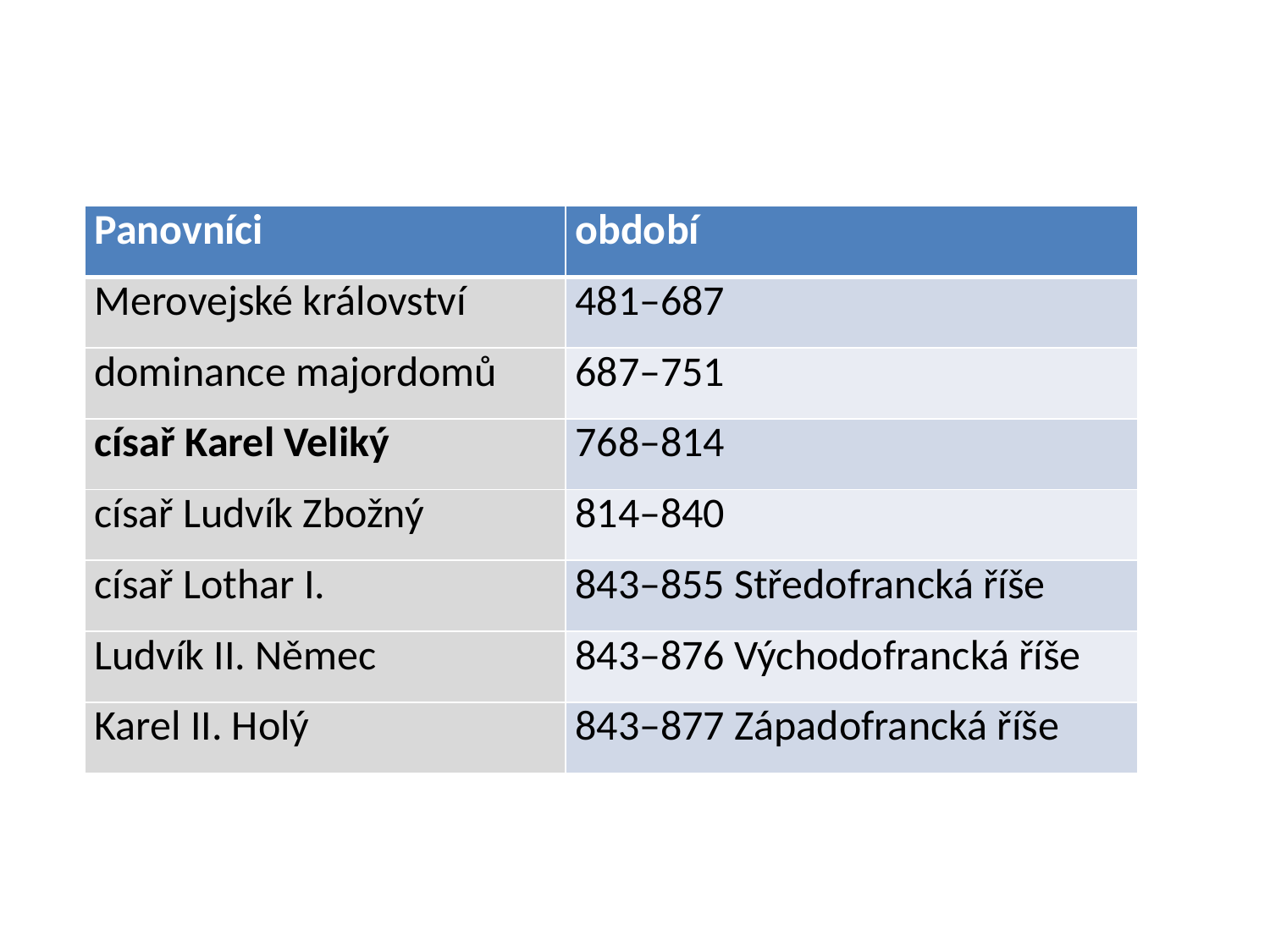

| Panovníci | období |
| --- | --- |
| Merovejské království | 481–687 |
| dominance majordomů | 687–751 |
| císař Karel Veliký | 768–814 |
| císař Ludvík Zbožný | 814–840 |
| císař Lothar I. | 843–855 Středofrancká říše |
| Ludvík II. Němec | 843–876 Východofrancká říše |
| Karel II. Holý | 843–877 Západofrancká říše |